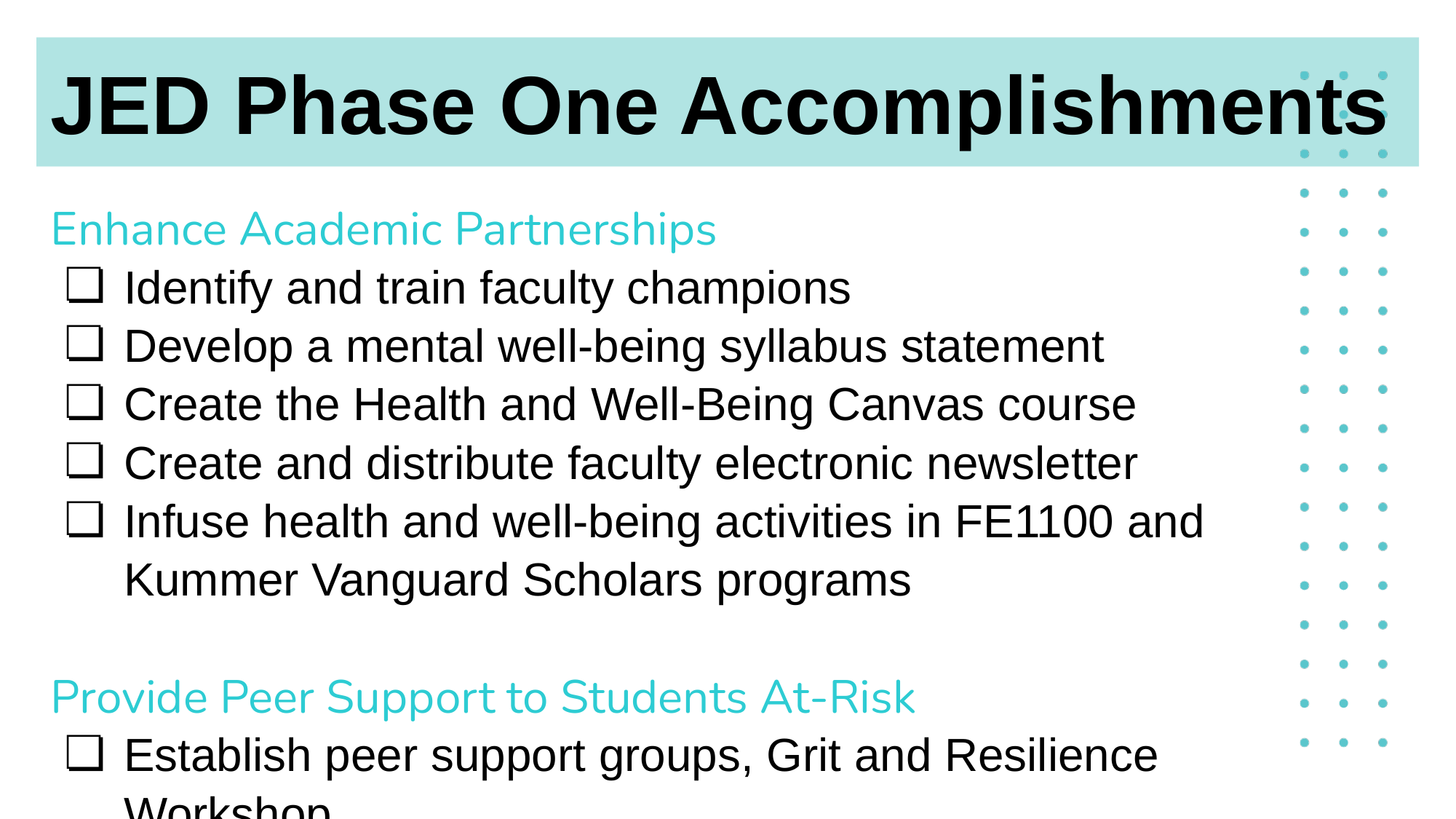

# JED Phase One Accomplishments
Enhance Academic Partnerships
Identify and train faculty champions
Develop a mental well-being syllabus statement
Create the Health and Well-Being Canvas course
Create and distribute faculty electronic newsletter
Infuse health and well-being activities in FE1100 and Kummer Vanguard Scholars programs

Provide Peer Support to Students At-Risk
Establish peer support groups, Grit and Resilience Workshop